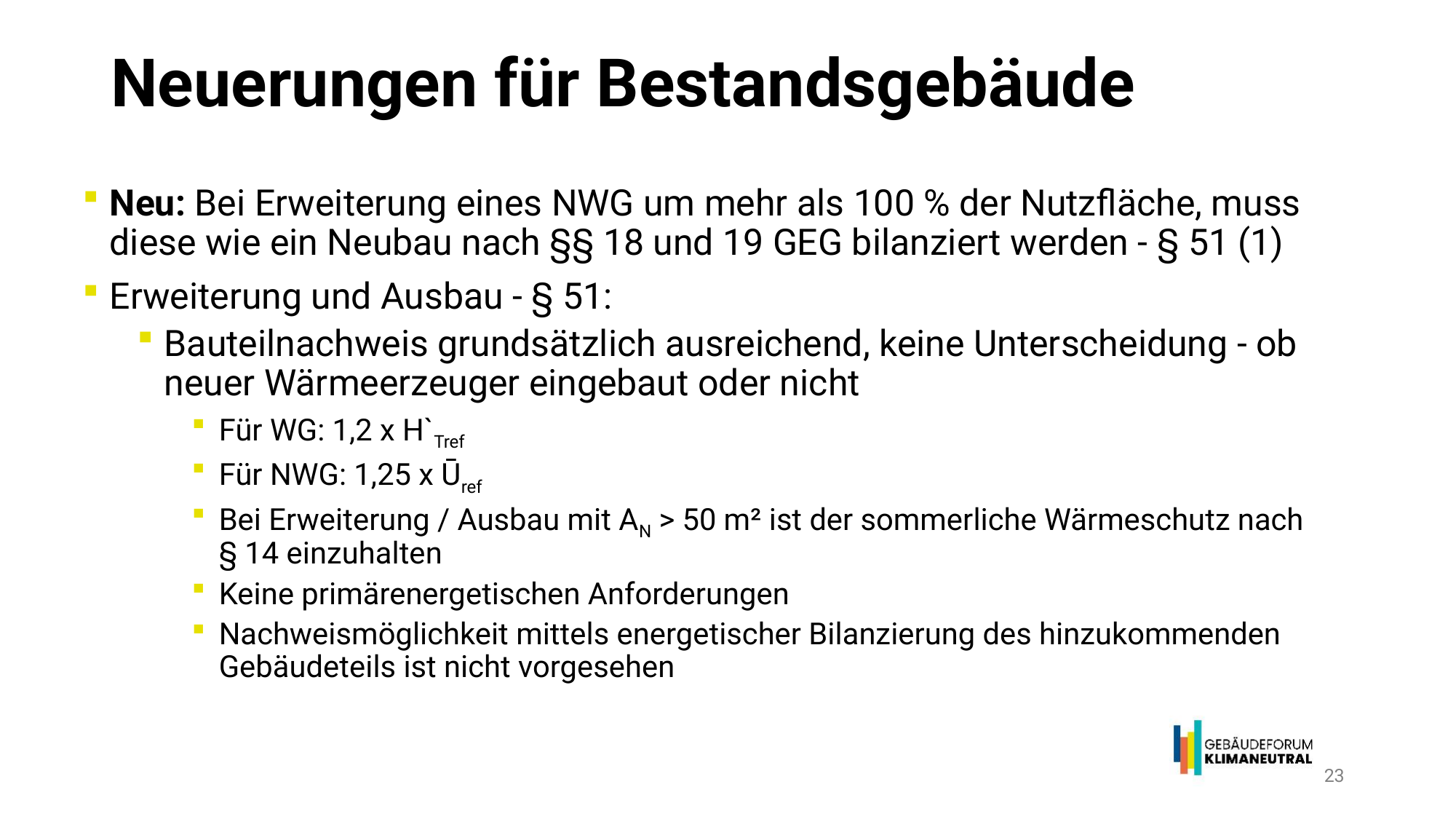

# Neuerungen für Bestandsgebäude
Neu: Bei Erweiterung eines NWG um mehr als 100 % der Nutzfläche, muss diese wie ein Neubau nach §§ 18 und 19 GEG bilanziert werden - § 51 (1)
Erweiterung und Ausbau - § 51:
Bauteilnachweis grundsätzlich ausreichend, keine Unterscheidung - ob neuer Wärmeerzeuger eingebaut oder nicht
Für WG: 1,2 x H`Tref
Für NWG: 1,25 x Ūref
Bei Erweiterung / Ausbau mit AN > 50 m² ist der sommerliche Wärmeschutz nach § 14 einzuhalten
Keine primärenergetischen Anforderungen
Nachweismöglichkeit mittels energetischer Bilanzierung des hinzukommenden Gebäudeteils ist nicht vorgesehen

23